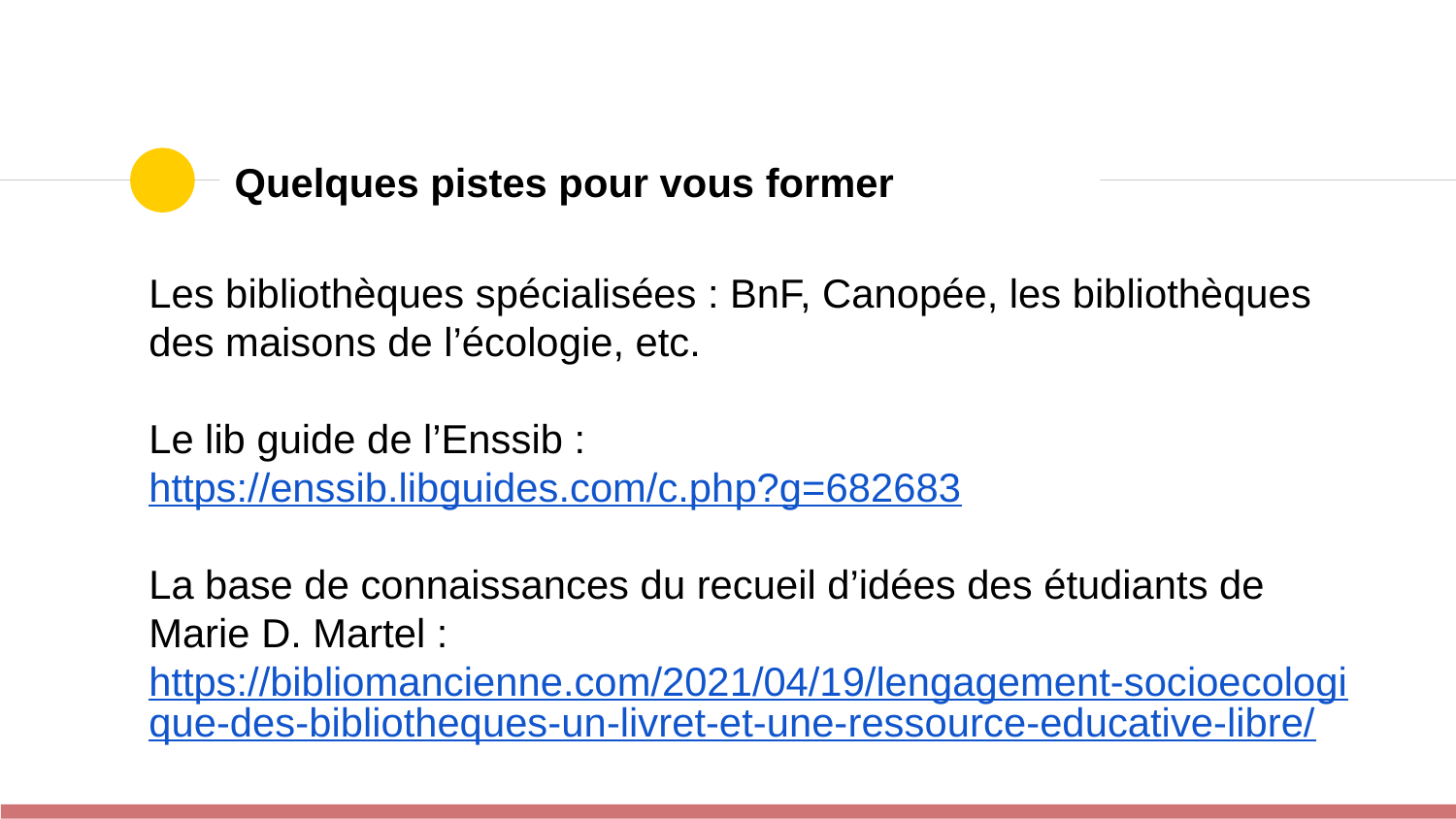

# Quelques pistes pour vous former
Les bibliothèques spécialisées : BnF, Canopée, les bibliothèques des maisons de l’écologie, etc.

Le lib guide de l’Enssib : https://enssib.libguides.com/c.php?g=682683

La base de connaissances du recueil d’idées des étudiants de Marie D. Martel : https://bibliomancienne.com/2021/04/19/lengagement-socioecologique-des-bibliotheques-un-livret-et-une-ressource-educative-libre/